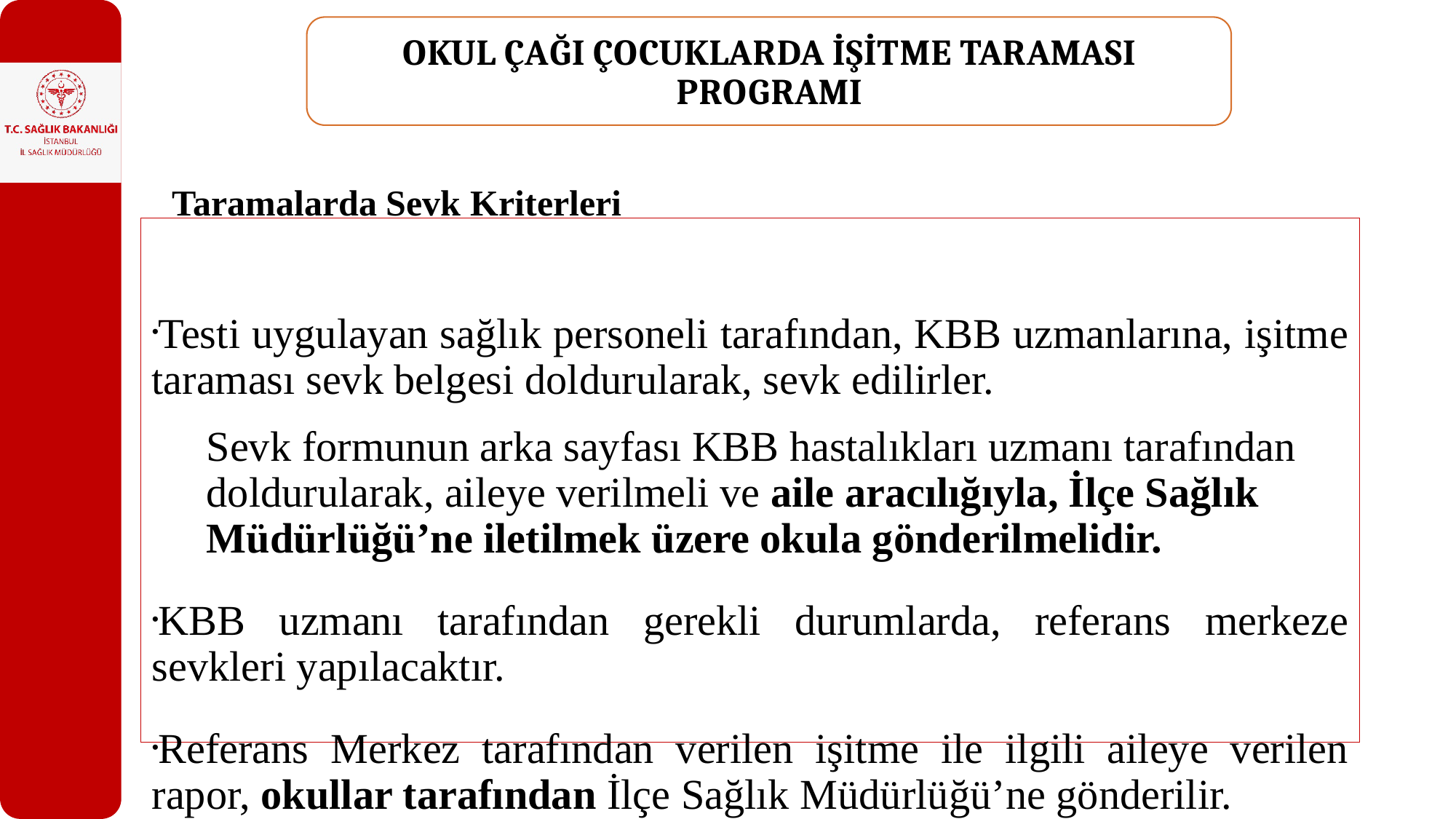

OKUL ÇAĞI ÇOCUKLARDA İŞİTME TARAMASI PROGRAMI
Taramalarda Sevk Kriterleri

Testi uygulayan sağlık personeli tarafından, KBB uzmanlarına, işitme taraması sevk belgesi doldurularak, sevk edilirler.
Sevk formunun arka sayfası KBB hastalıkları uzmanı tarafından doldurularak, aileye verilmeli ve aile aracılığıyla, İlçe Sağlık Müdürlüğü’ne iletilmek üzere okula gönderilmelidir.
KBB uzmanı tarafından gerekli durumlarda, referans merkeze sevkleri yapılacaktır.
Referans Merkez tarafından verilen işitme ile ilgili aileye verilen rapor, okullar tarafından İlçe Sağlık Müdürlüğü’ne gönderilir.